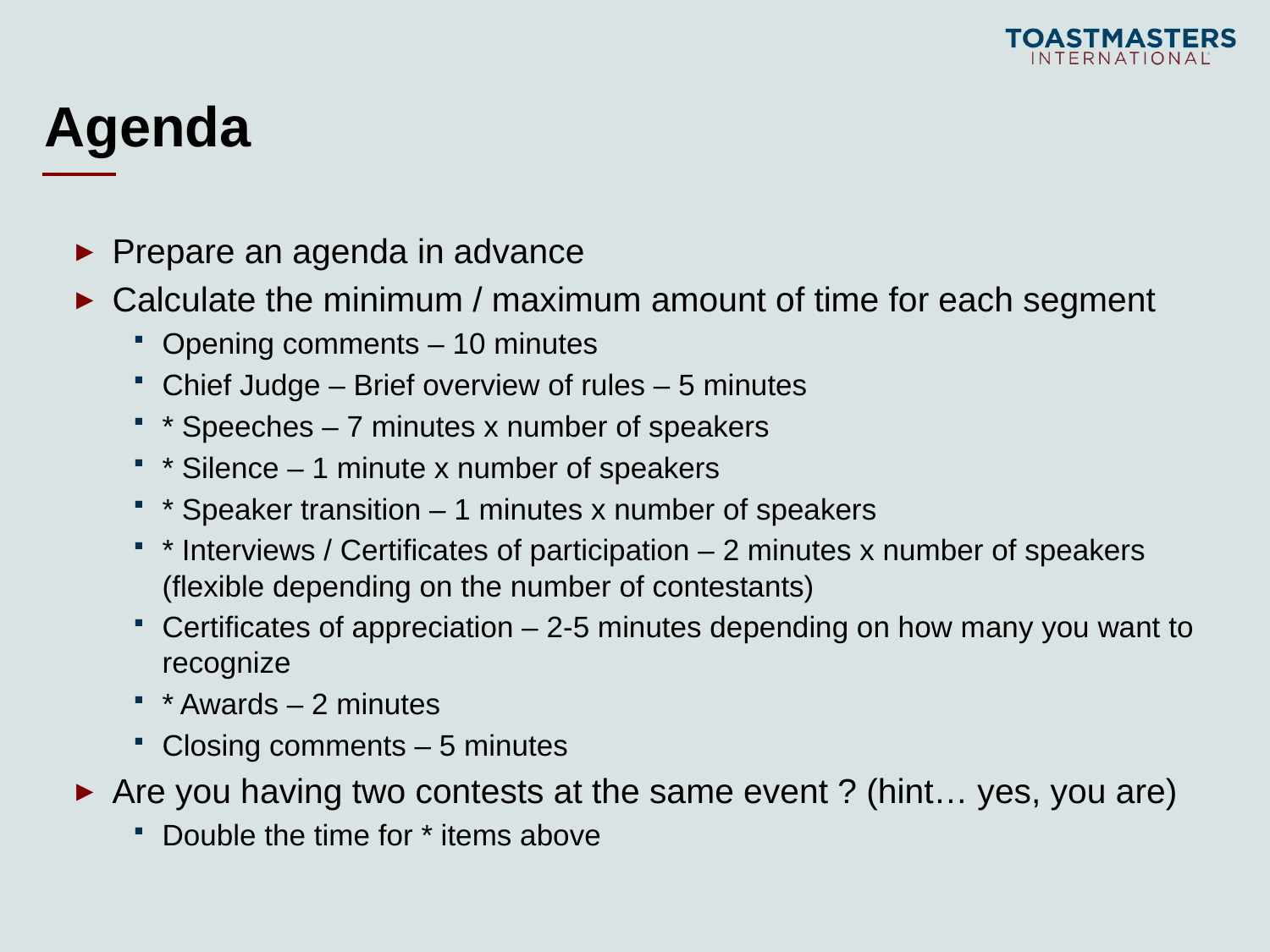

# Agenda
Prepare an agenda in advance
Calculate the minimum / maximum amount of time for each segment
Opening comments – 10 minutes
Chief Judge – Brief overview of rules – 5 minutes
* Speeches – 7 minutes x number of speakers
* Silence – 1 minute x number of speakers
* Speaker transition – 1 minutes x number of speakers
* Interviews / Certificates of participation – 2 minutes x number of speakers (flexible depending on the number of contestants)
Certificates of appreciation – 2-5 minutes depending on how many you want to recognize
* Awards – 2 minutes
Closing comments – 5 minutes
Are you having two contests at the same event ? (hint… yes, you are)
Double the time for * items above